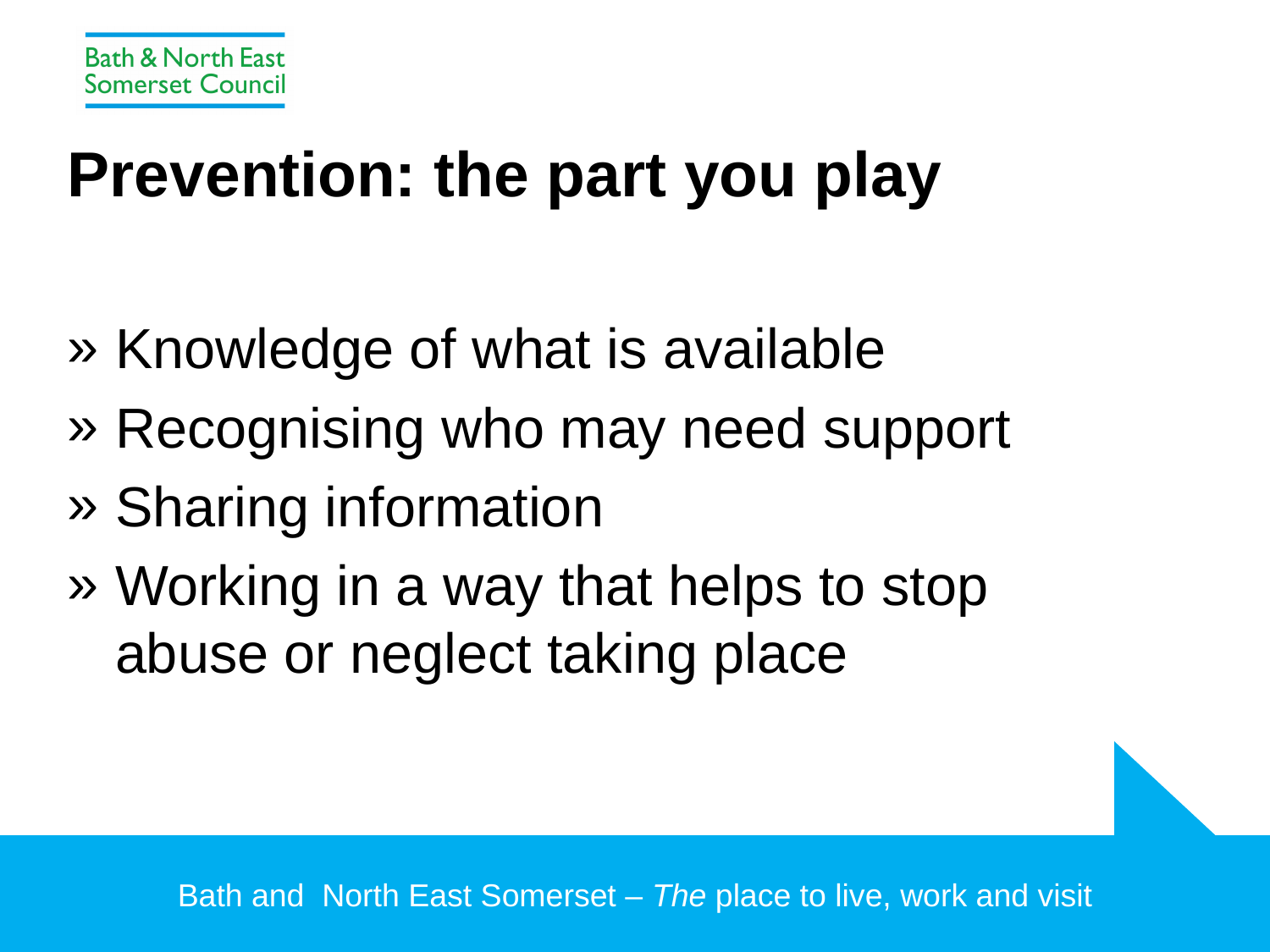

# Prevention: the part you play
Knowledge of what is available
Recognising who may need support
Sharing information
Working in a way that helps to stop abuse or neglect taking place